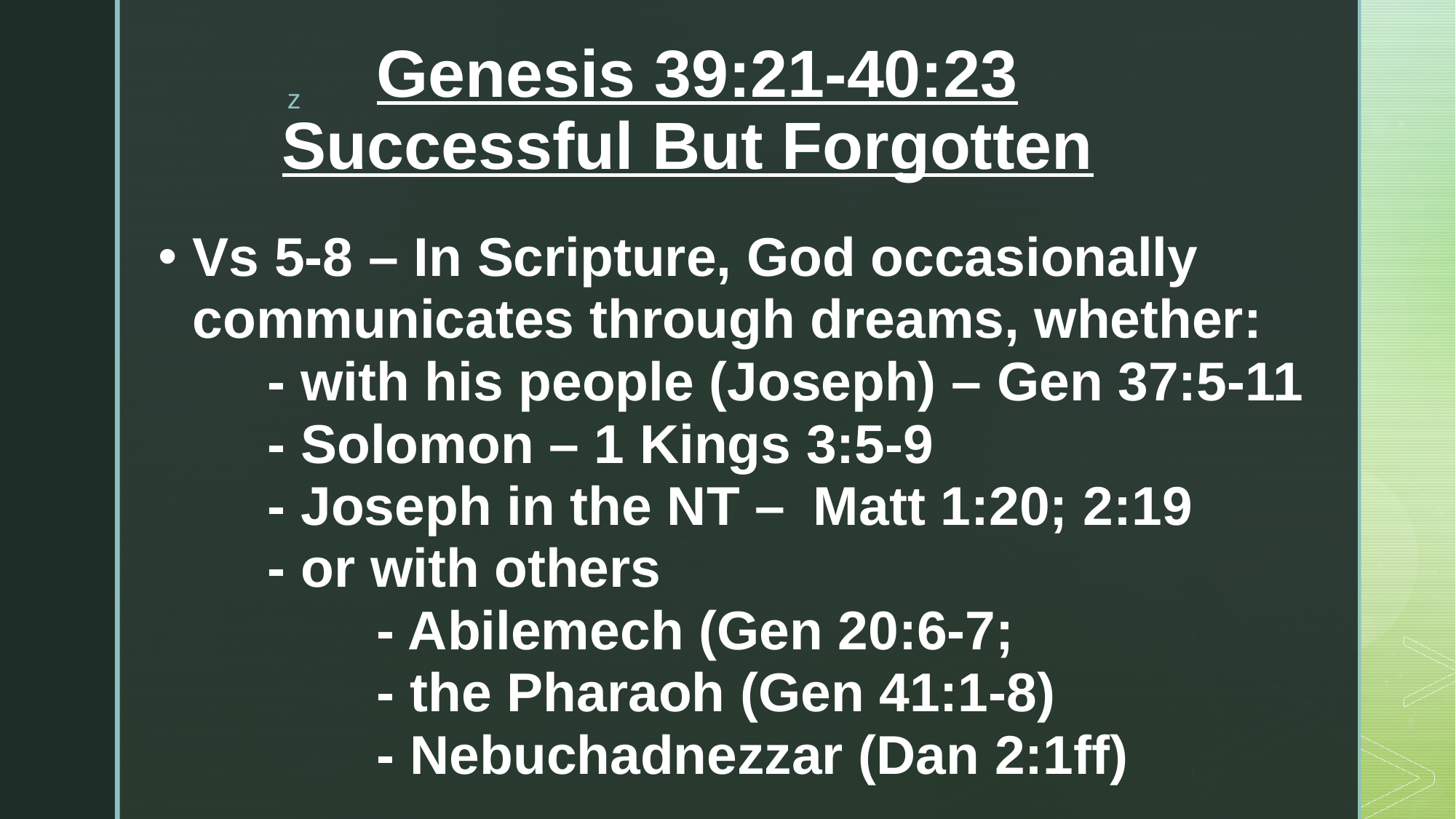

Genesis 39:21-40:23 Successful But Forgotten
Vs 5-8 – In Scripture, God occasionally communicates through dreams, whether:
	- with his people (Joseph) – Gen 37:5-11 	- Solomon – 1 Kings 3:5-9
	- Joseph in the NT – 	Matt 1:20; 2:19
	- or with others
 		- Abilemech (Gen 20:6-7;
		- the Pharaoh (Gen 41:1-8)
		- Nebuchadnezzar (Dan 2:1ff)